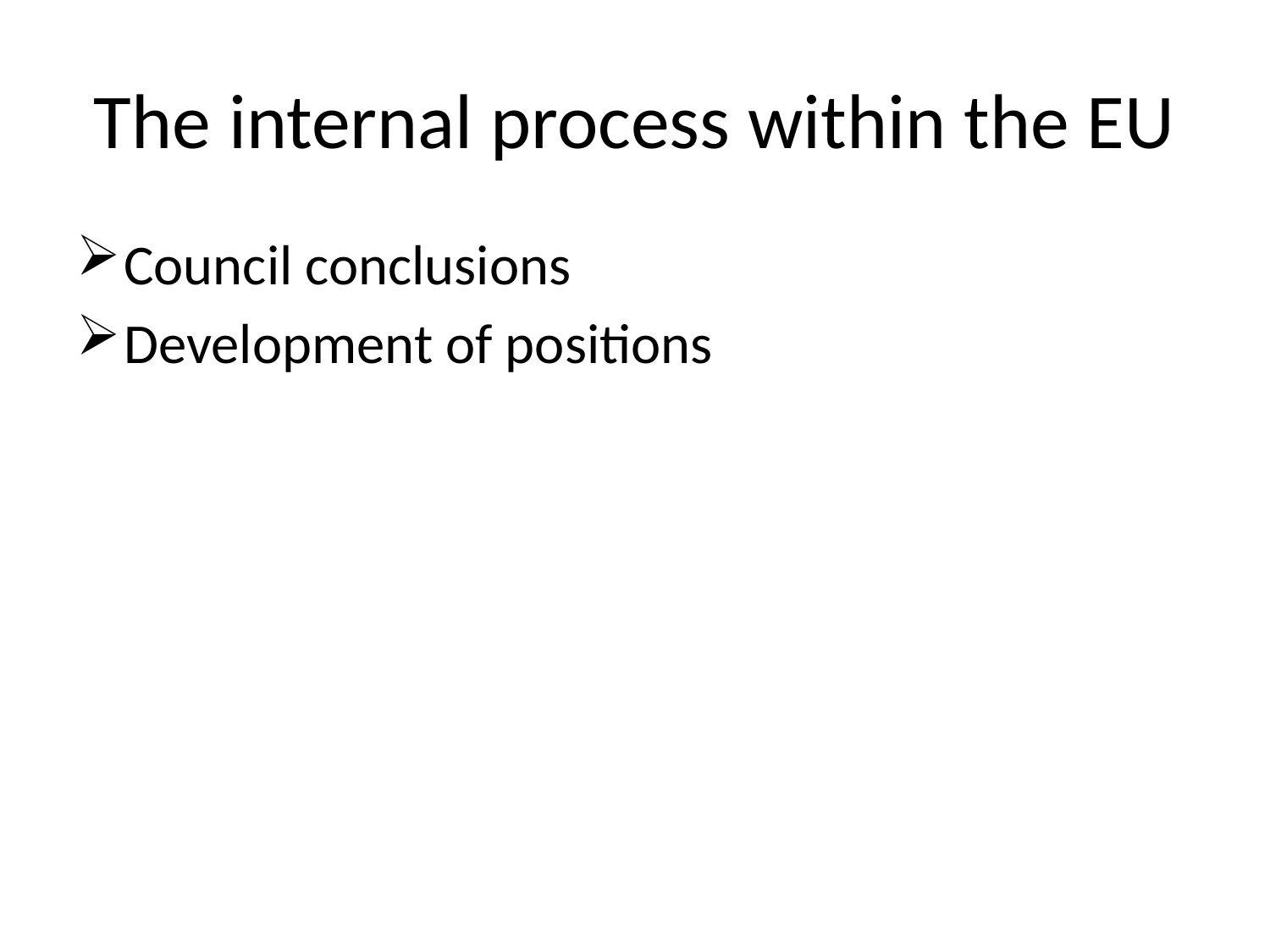

# The internal process within the EU
Council conclusions
Development of positions